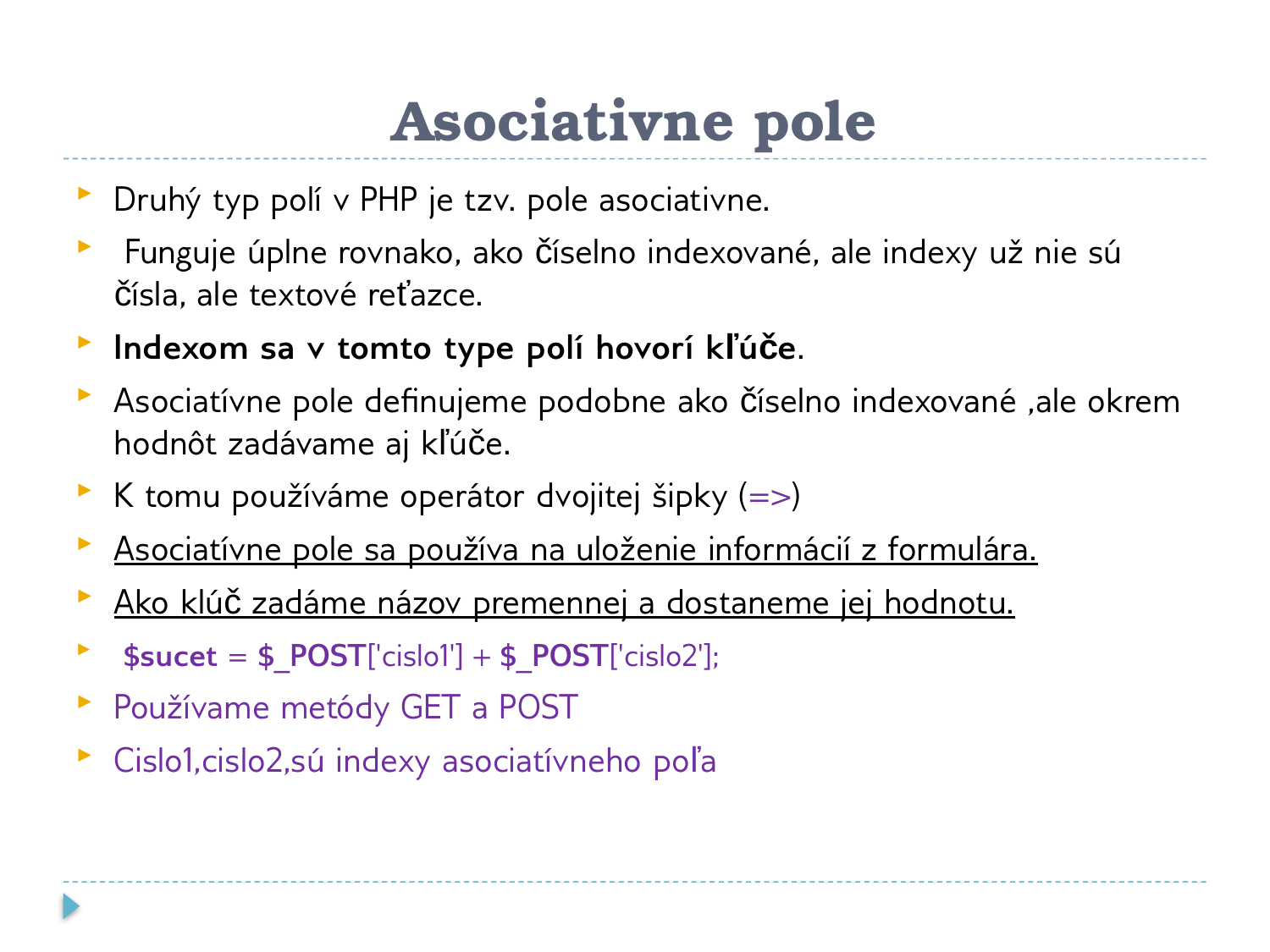

# Asociativne pole
Druhý typ polí v PHP je tzv. pole asociativne.
 Funguje úplne rovnako, ako číselno indexované, ale indexy už nie sú čísla, ale textové reťazce.
Indexom sa v tomto type polí hovorí kľúče.
Asociatívne pole definujeme podobne ako číselno indexované ,ale okrem hodnôt zadávame aj kľúče.
K tomu používáme operátor dvojitej šipky (=>)
Asociatívne pole sa používa na uloženie informácií z formulára.
Ako klúč zadáme názov premennej a dostaneme jej hodnotu.
 $sucet = $_POST['cislo1'] + $_POST['cislo2'];
Používame metódy GET a POST
Cislo1,cislo2,sú indexy asociatívneho poľa